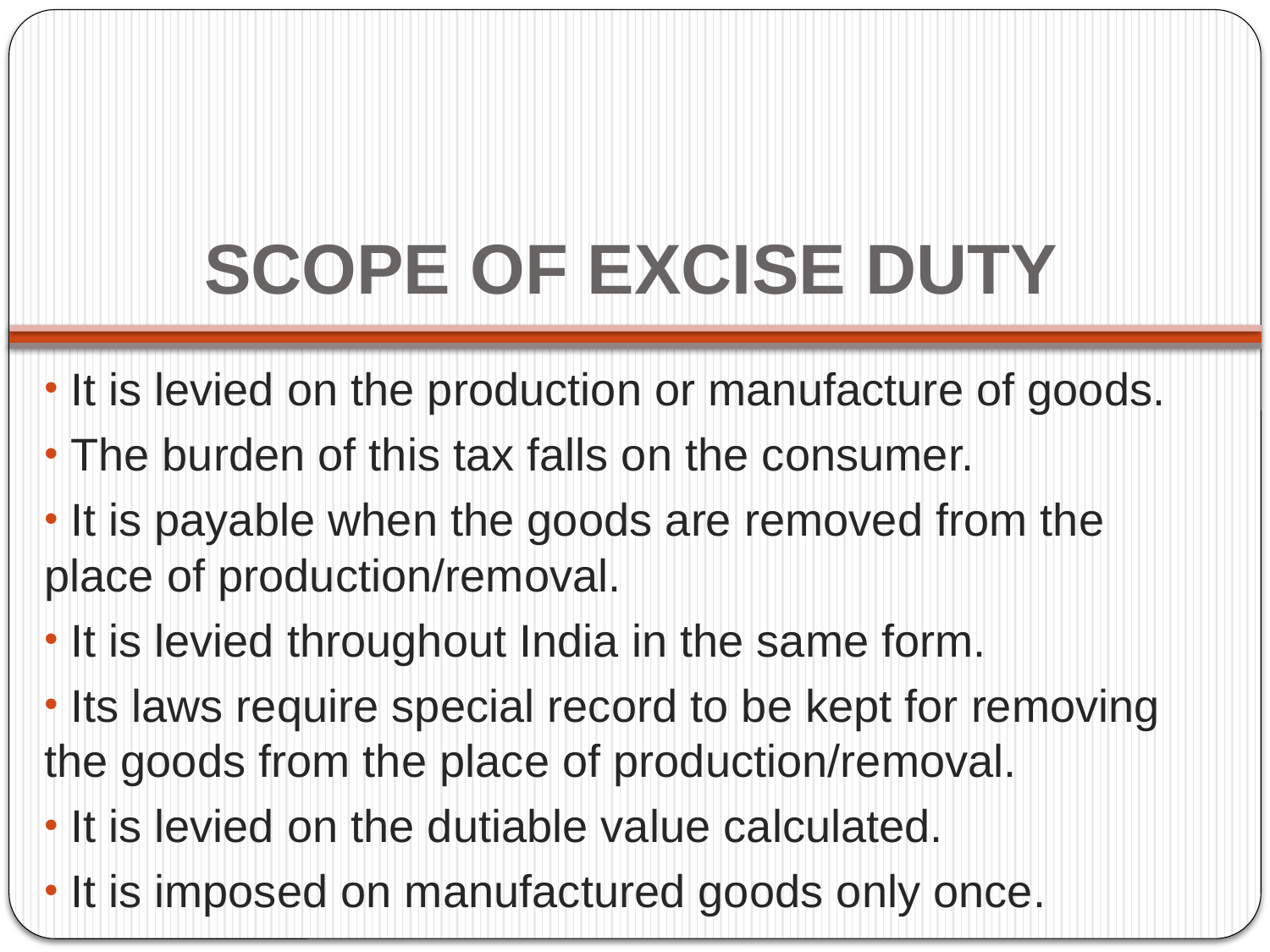

# SCOPE OF EXCISE DUTY
 It is levied on the production or manufacture of goods.
 The burden of this tax falls on the consumer.
 It is payable when the goods are removed from the place of production/removal.
 It is levied throughout India in the same form.
 Its laws require special record to be kept for removing the goods from the place of production/removal.
 It is levied on the dutiable value calculated.
 It is imposed on manufactured goods only once.